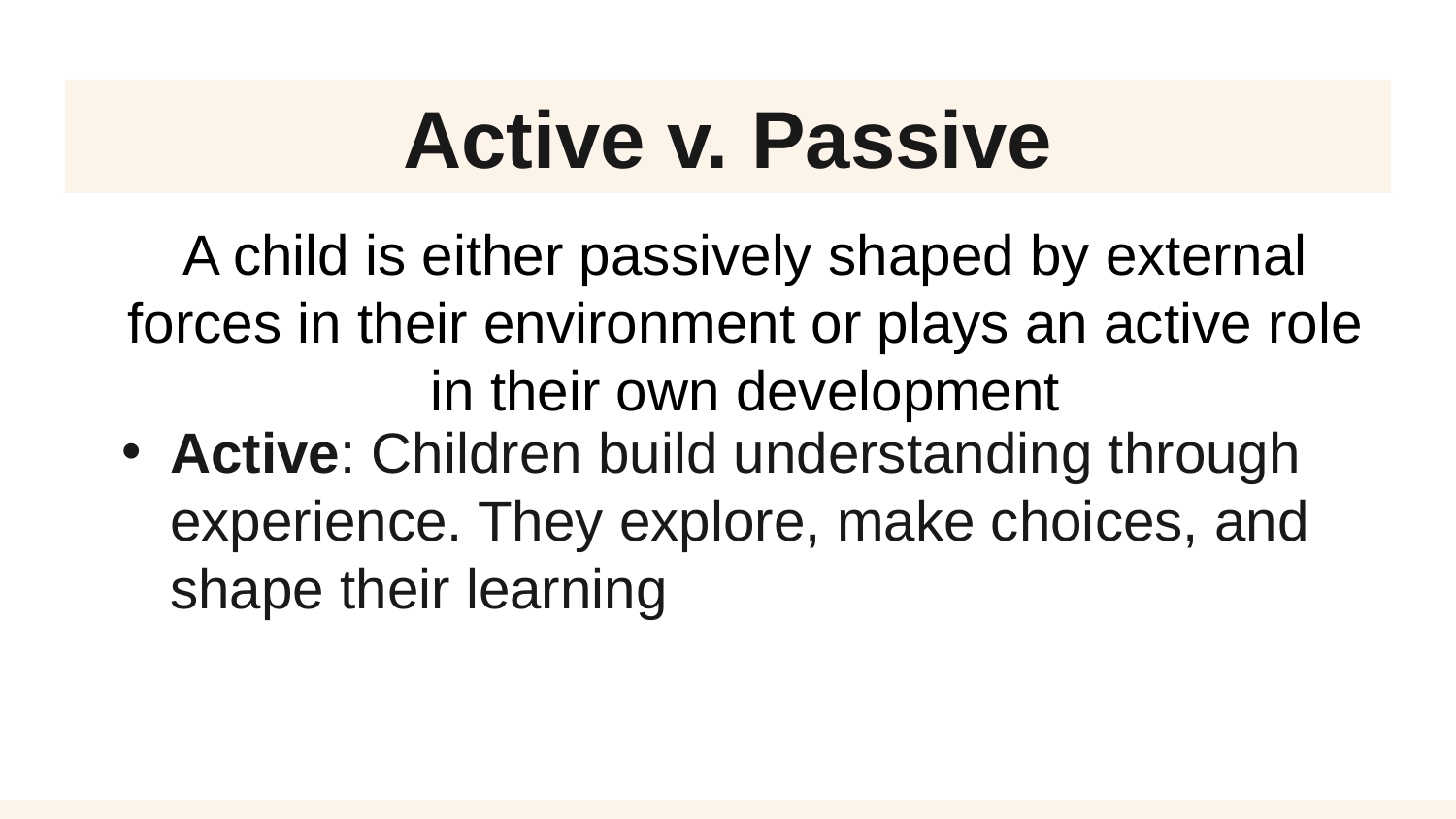

Active v. Passive
A child is either passively shaped by external forces in their environment or plays an active role in their own development

Active: Children build understanding through experience. They explore, make choices, and shape their learning